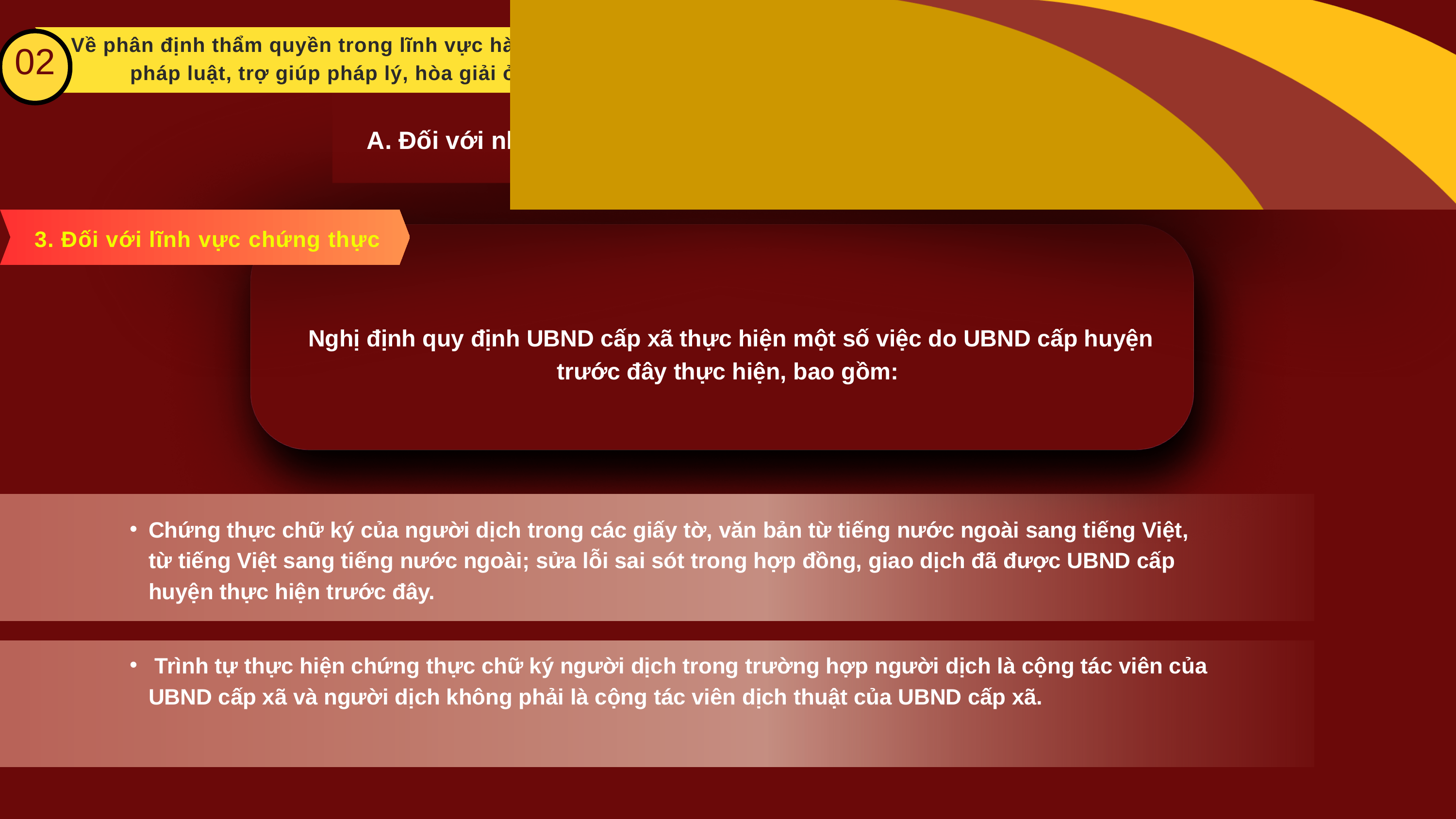

Về phân định thẩm quyền trong lĩnh vực hành chính tư pháp, bổ trợ tư pháp, phổ biến giáo dục pháp luật, trợ giúp pháp lý, hòa giải ở cơ sở, thừa phát lại và bồi thường nhà nước

02

A. Đối với nhóm phân định thẩm quyền triển khai các nghiệp vụ cụ thể

3. Đối với lĩnh vực chứng thực
 Nghị định quy định UBND cấp xã thực hiện một số việc do UBND cấp huyện trước đây thực hiện, bao gồm:

Chứng thực chữ ký của người dịch trong các giấy tờ, văn bản từ tiếng nước ngoài sang tiếng Việt, từ tiếng Việt sang tiếng nước ngoài; sửa lỗi sai sót trong hợp đồng, giao dịch đã được UBND cấp huyện thực hiện trước đây.

 Trình tự thực hiện chứng thực chữ ký người dịch trong trường hợp người dịch là cộng tác viên của UBND cấp xã và người dịch không phải là cộng tác viên dịch thuật của UBND cấp xã.